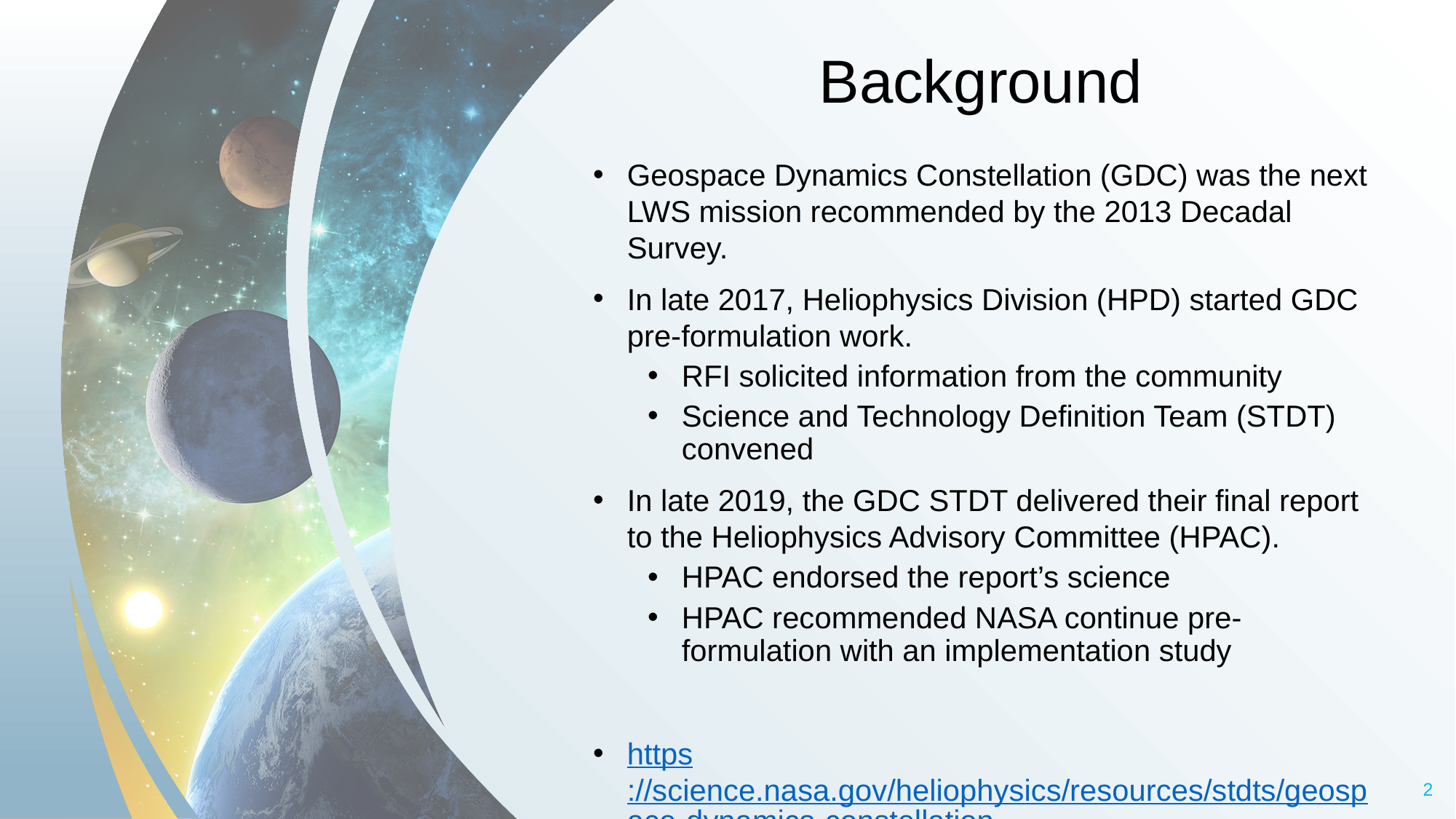

# Background
Geospace Dynamics Constellation (GDC) was the next LWS mission recommended by the 2013 Decadal Survey.
In late 2017, Heliophysics Division (HPD) started GDC pre-formulation work.
RFI solicited information from the community
Science and Technology Definition Team (STDT) convened
In late 2019, the GDC STDT delivered their final report to the Heliophysics Advisory Committee (HPAC).
HPAC endorsed the report’s science
HPAC recommended NASA continue pre-formulation with an implementation study

https://science.nasa.gov/heliophysics/resources/stdts/geospace-dynamics-constellation
2